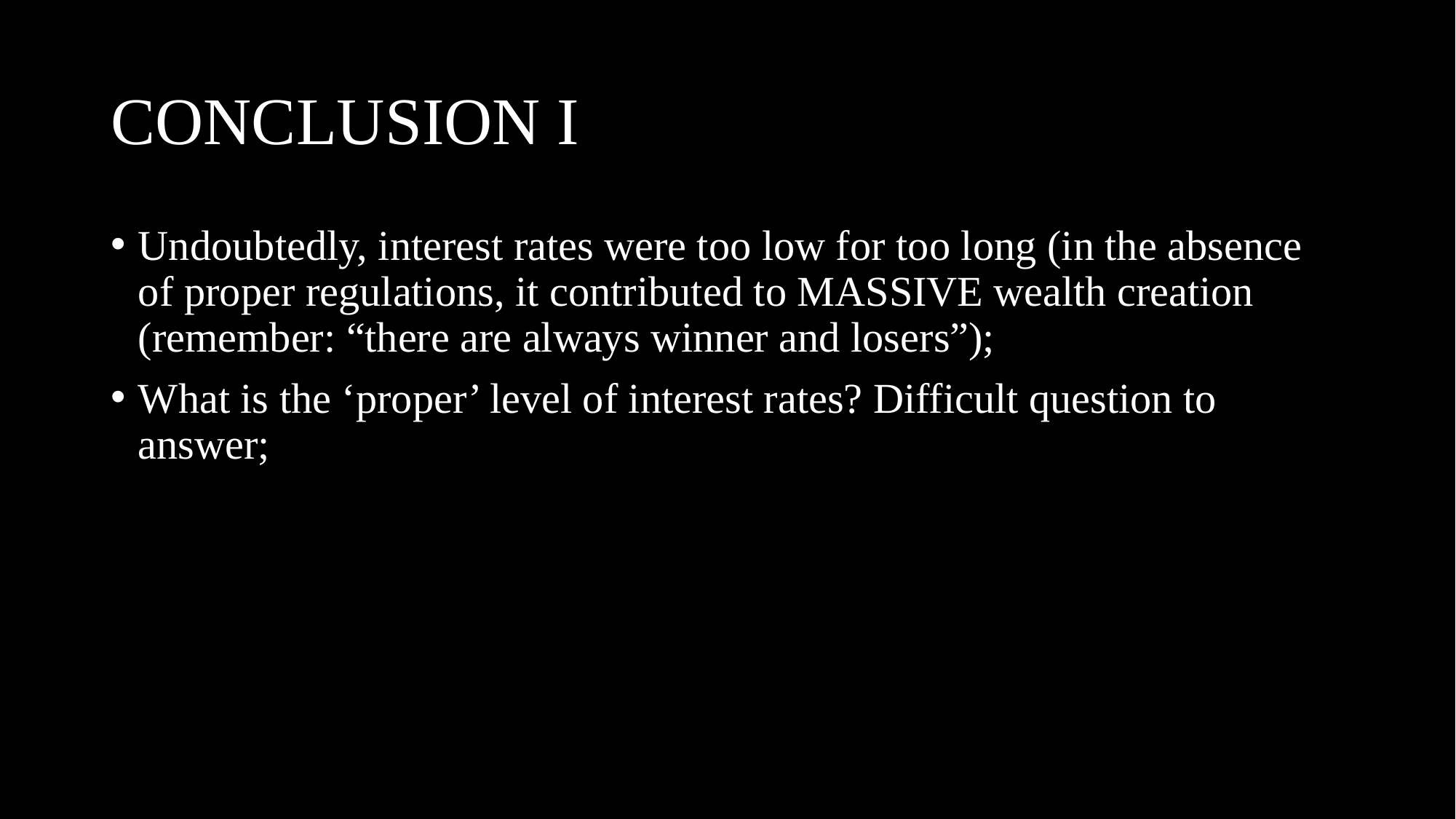

# CONCLUSION I
Undoubtedly, interest rates were too low for too long (in the absence of proper regulations, it contributed to MASSIVE wealth creation (remember: “there are always winner and losers”);
What is the ‘proper’ level of interest rates? Difficult question to answer;